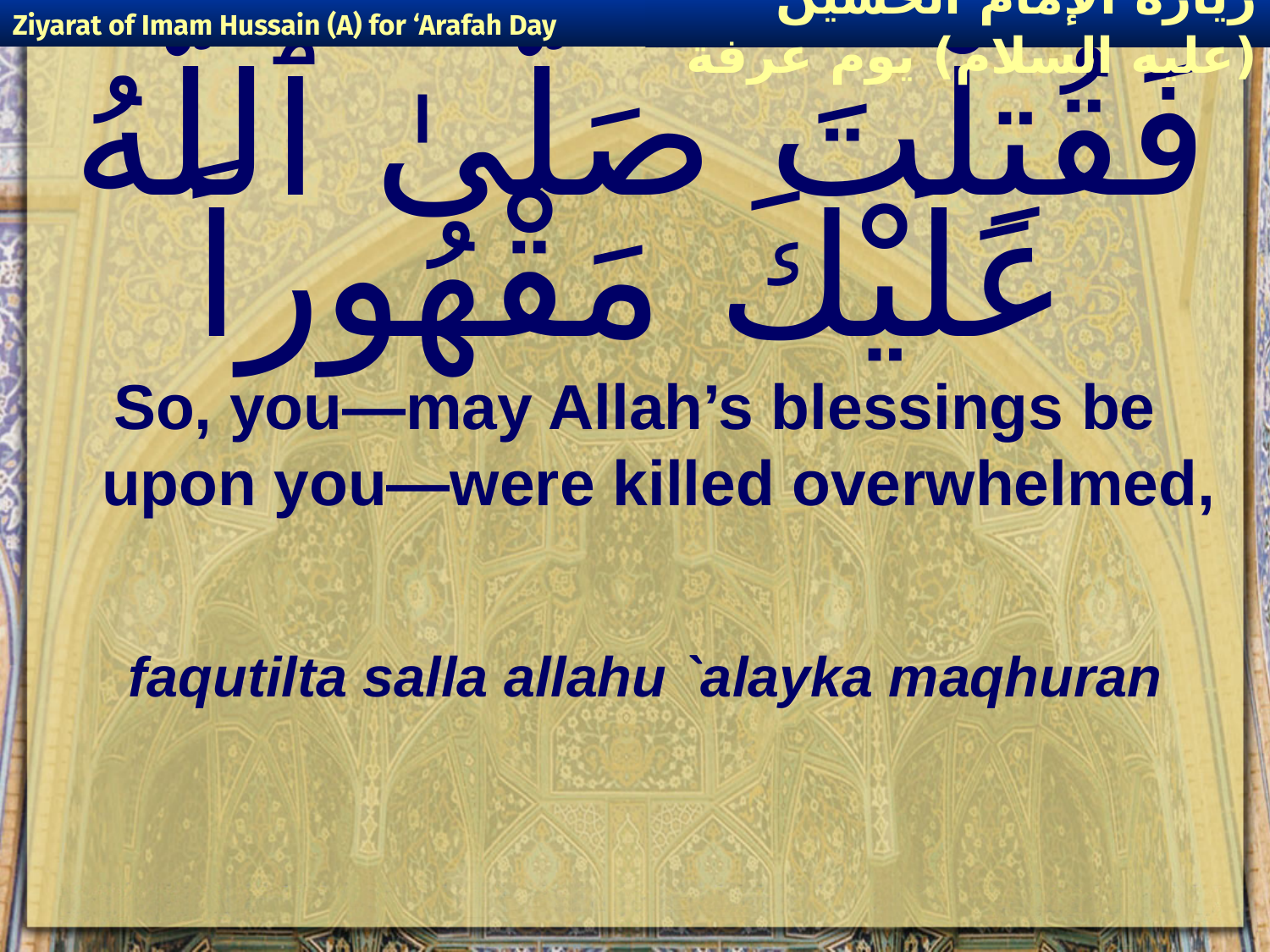

Ziyarat of Imam Hussain (A) for ‘Arafah Day
زيارة الإمام الحسين (عليه السلام) يوم عرفة
# فَقُتِلْتَ صَلَّىٰ ٱللَّهُ عَلَيْكَ مَقْهُوراً
So, you—may Allah’s blessings be upon you—were killed overwhelmed,
faqutilta salla allahu `alayka maqhuran